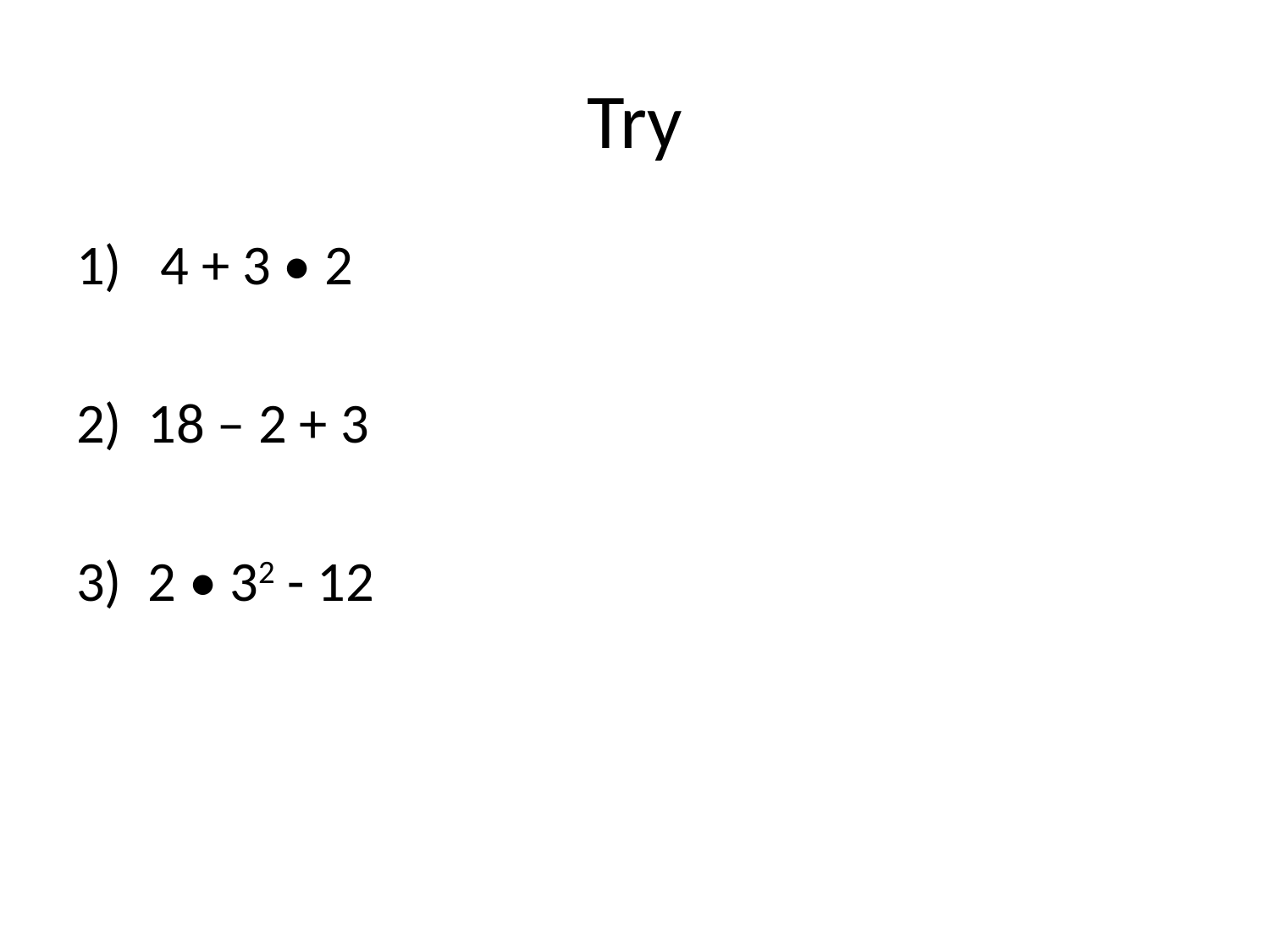

# Try
 4 + 3 • 2

18 – 2 + 3

2 • 32 - 12